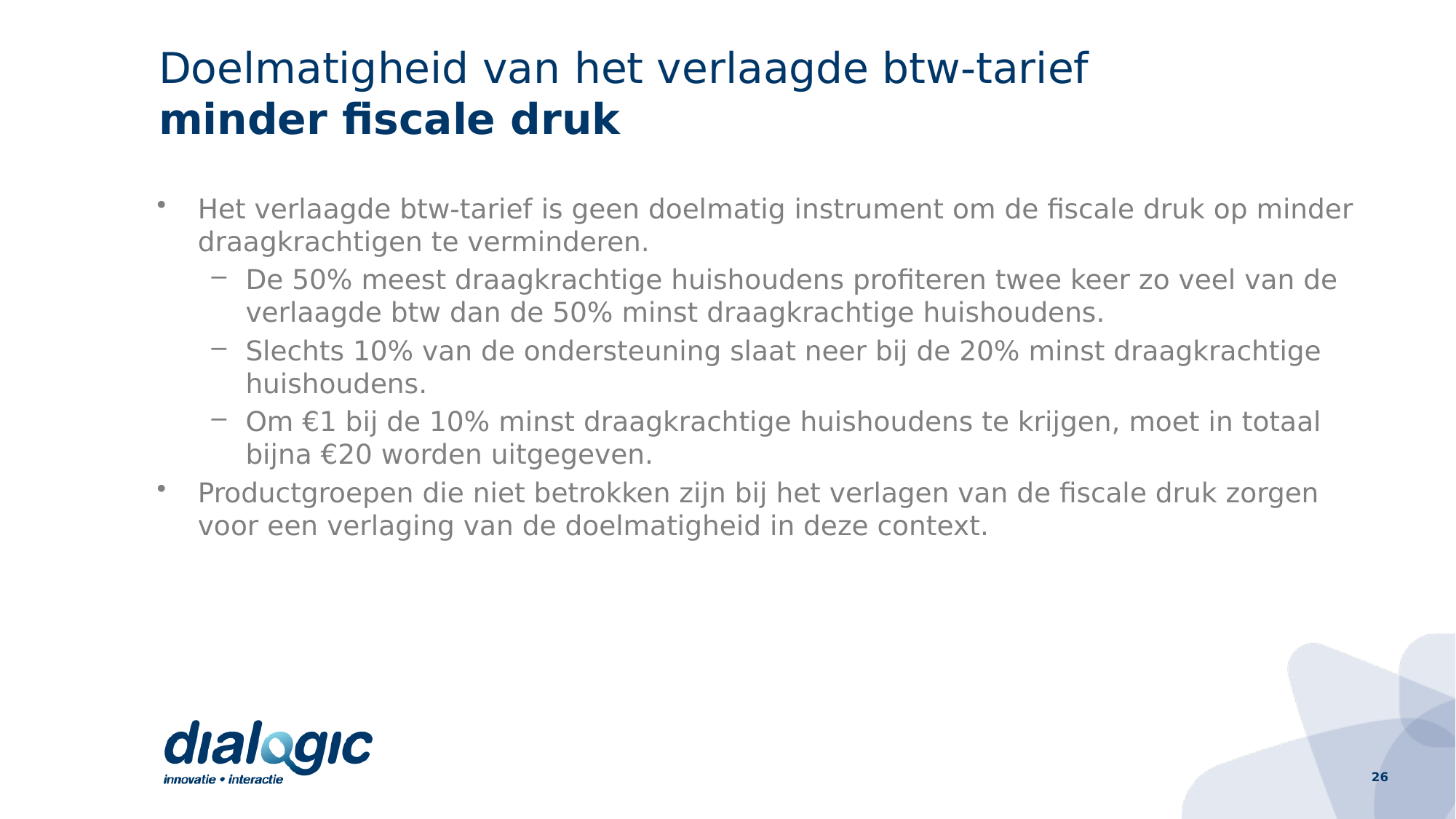

# Doelmatigheid van het verlaagde btw-tarief minder fiscale druk
Het verlaagde btw-tarief is geen doelmatig instrument om de fiscale druk op minder draagkrachtigen te verminderen.
De 50% meest draagkrachtige huishoudens profiteren twee keer zo veel van de verlaagde btw dan de 50% minst draagkrachtige huishoudens.
Slechts 10% van de ondersteuning slaat neer bij de 20% minst draagkrachtige huishoudens.
Om €1 bij de 10% minst draagkrachtige huishoudens te krijgen, moet in totaal bijna €20 worden uitgegeven.
Productgroepen die niet betrokken zijn bij het verlagen van de fiscale druk zorgen voor een verlaging van de doelmatigheid in deze context.